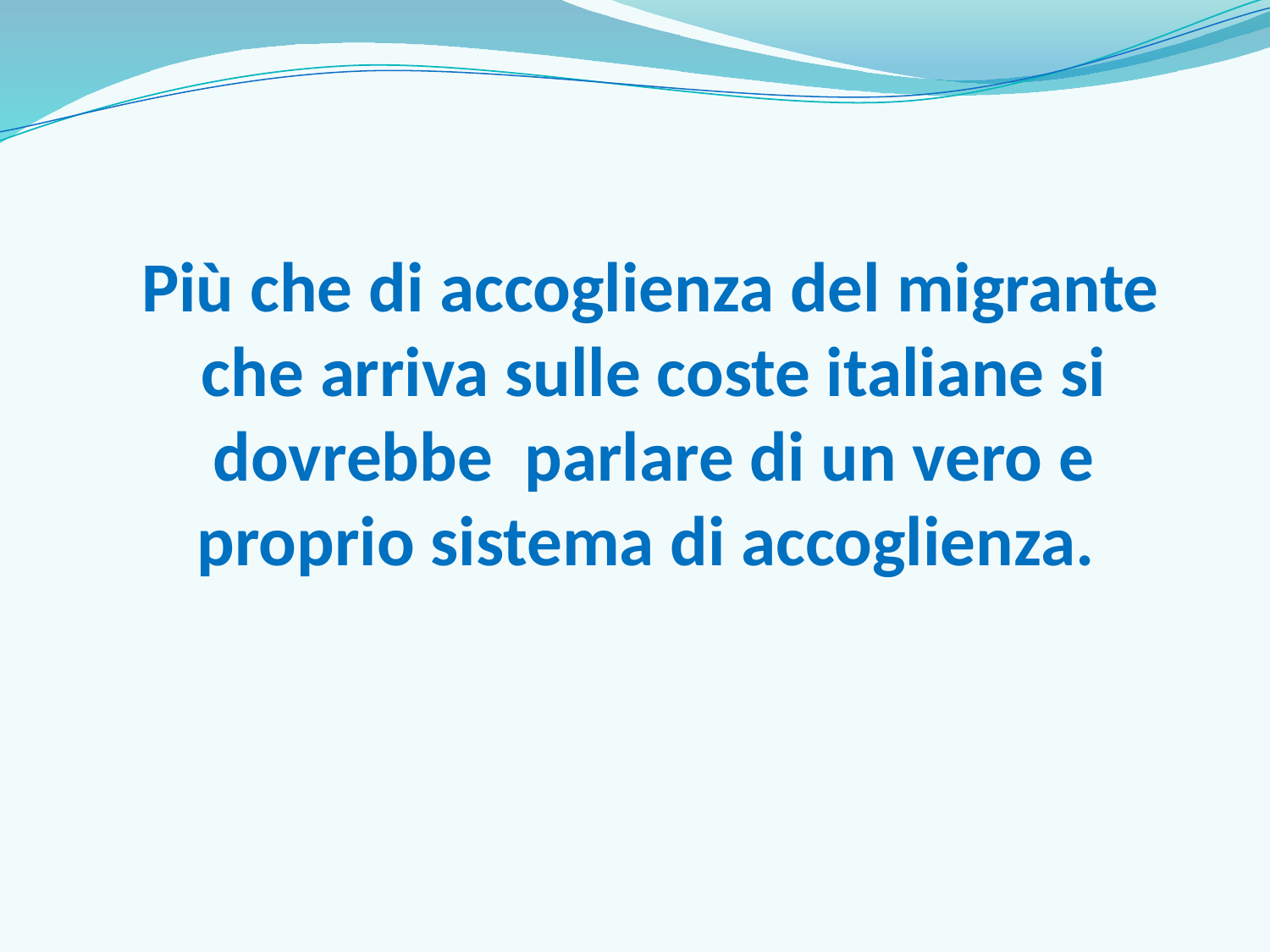

Più che di accoglienza del migrante che arriva sulle coste italiane si dovrebbe  parlare di un vero e proprio sistema di accoglienza.